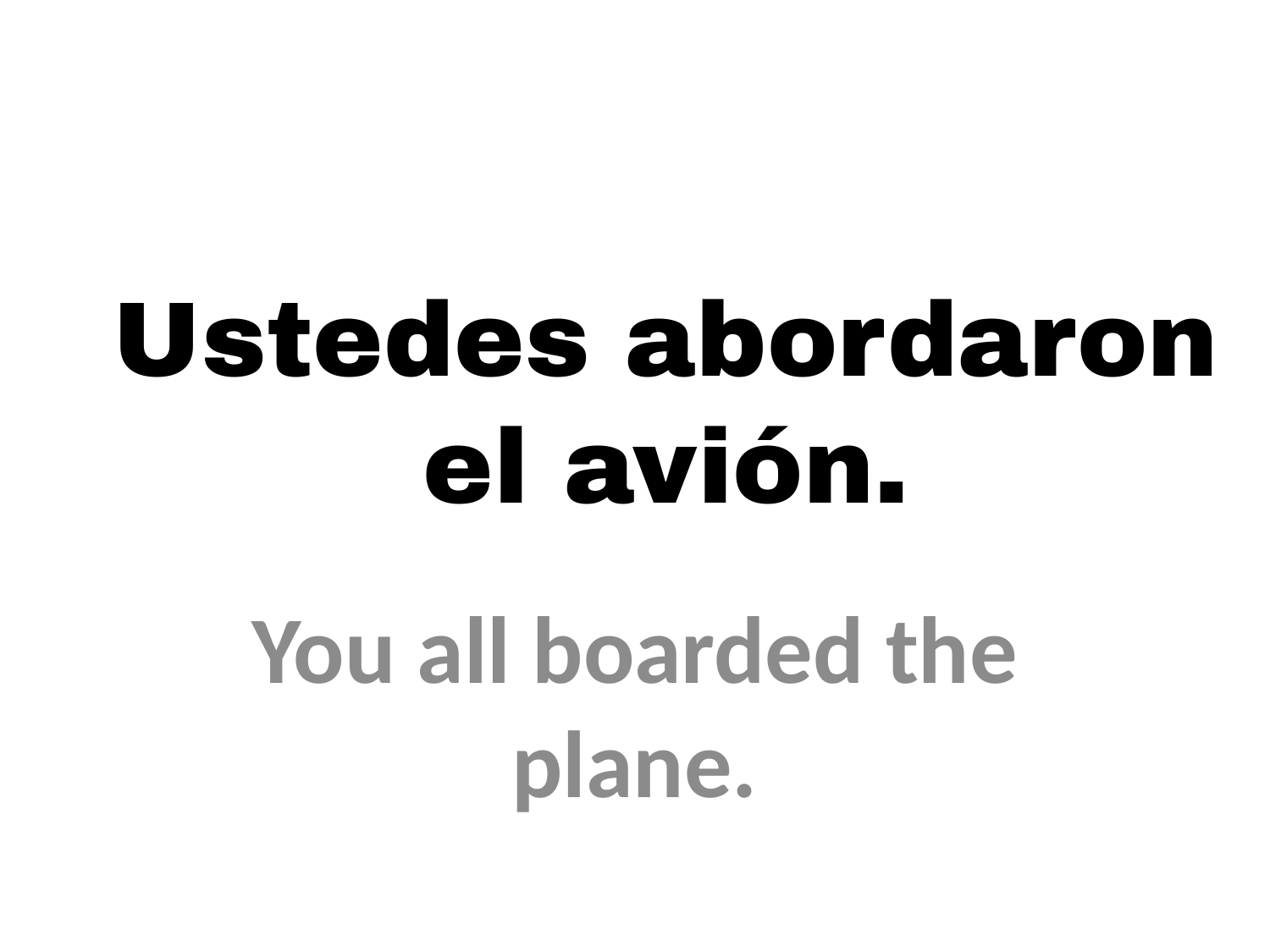

# Ustedes abordaron el avión.
You all boarded the plane.